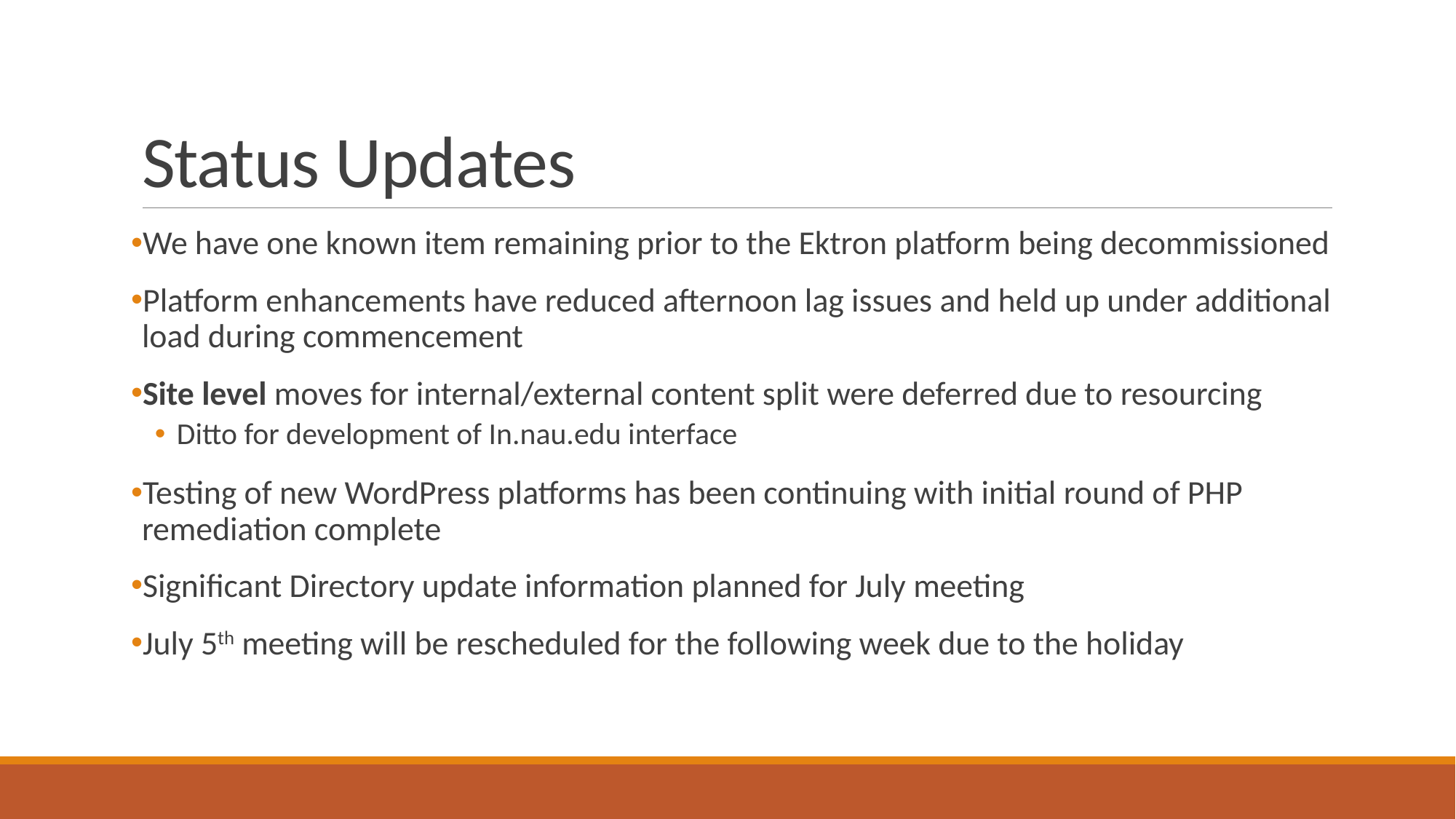

# Status Updates
We have one known item remaining prior to the Ektron platform being decommissioned
Platform enhancements have reduced afternoon lag issues and held up under additional load during commencement
Site level moves for internal/external content split were deferred due to resourcing
Ditto for development of In.nau.edu interface
Testing of new WordPress platforms has been continuing with initial round of PHP remediation complete
Significant Directory update information planned for July meeting
July 5th meeting will be rescheduled for the following week due to the holiday